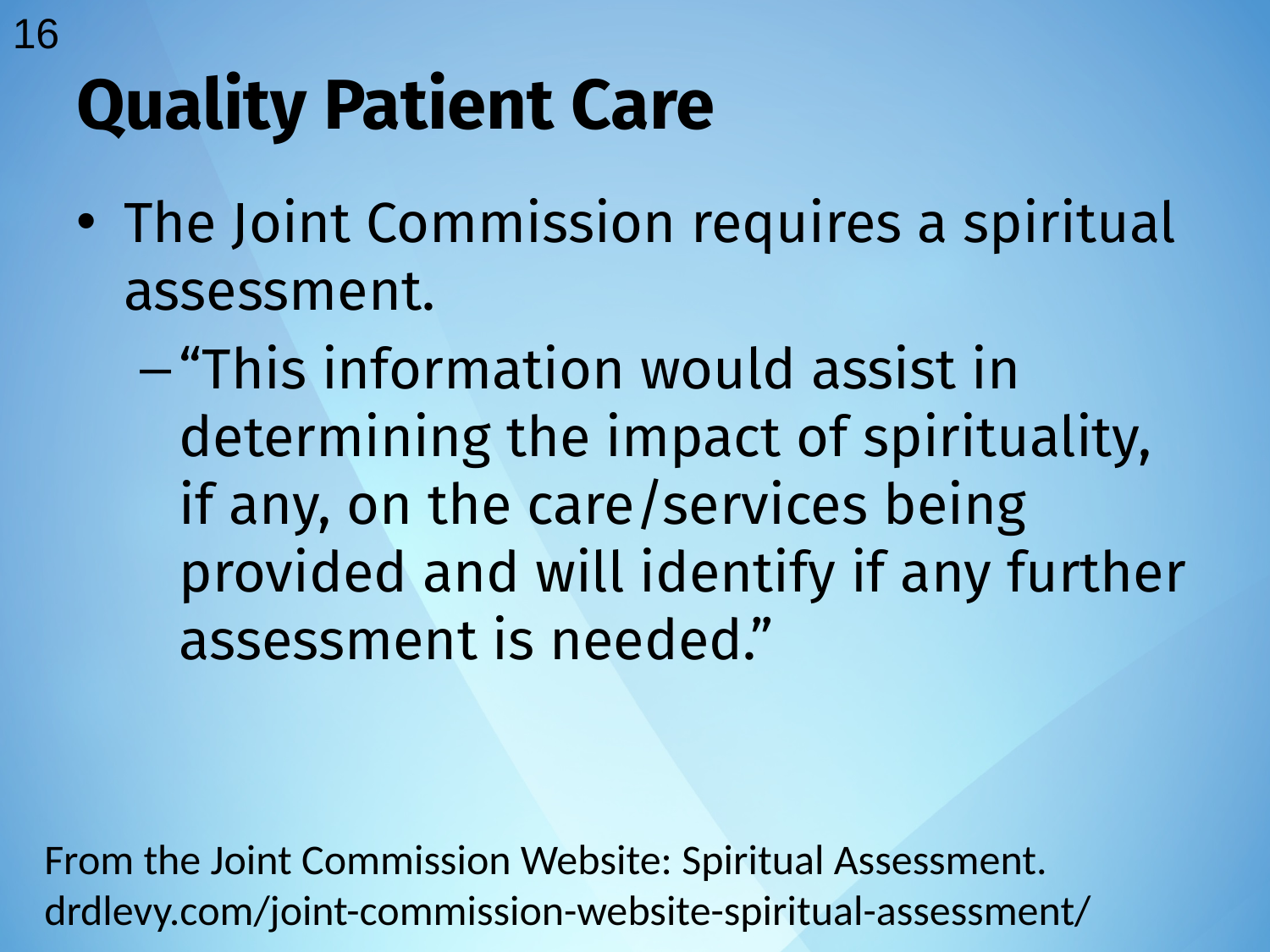

16
Quality Patient Care
The Joint Commission requires a spiritual assessment.
“This information would assist in determining the impact of spirituality, if any, on the care/services being provided and will identify if any further assessment is needed.”
From the Joint Commission Website: Spiritual Assessment.
drdlevy.com/joint-commission-website-spiritual-assessment/